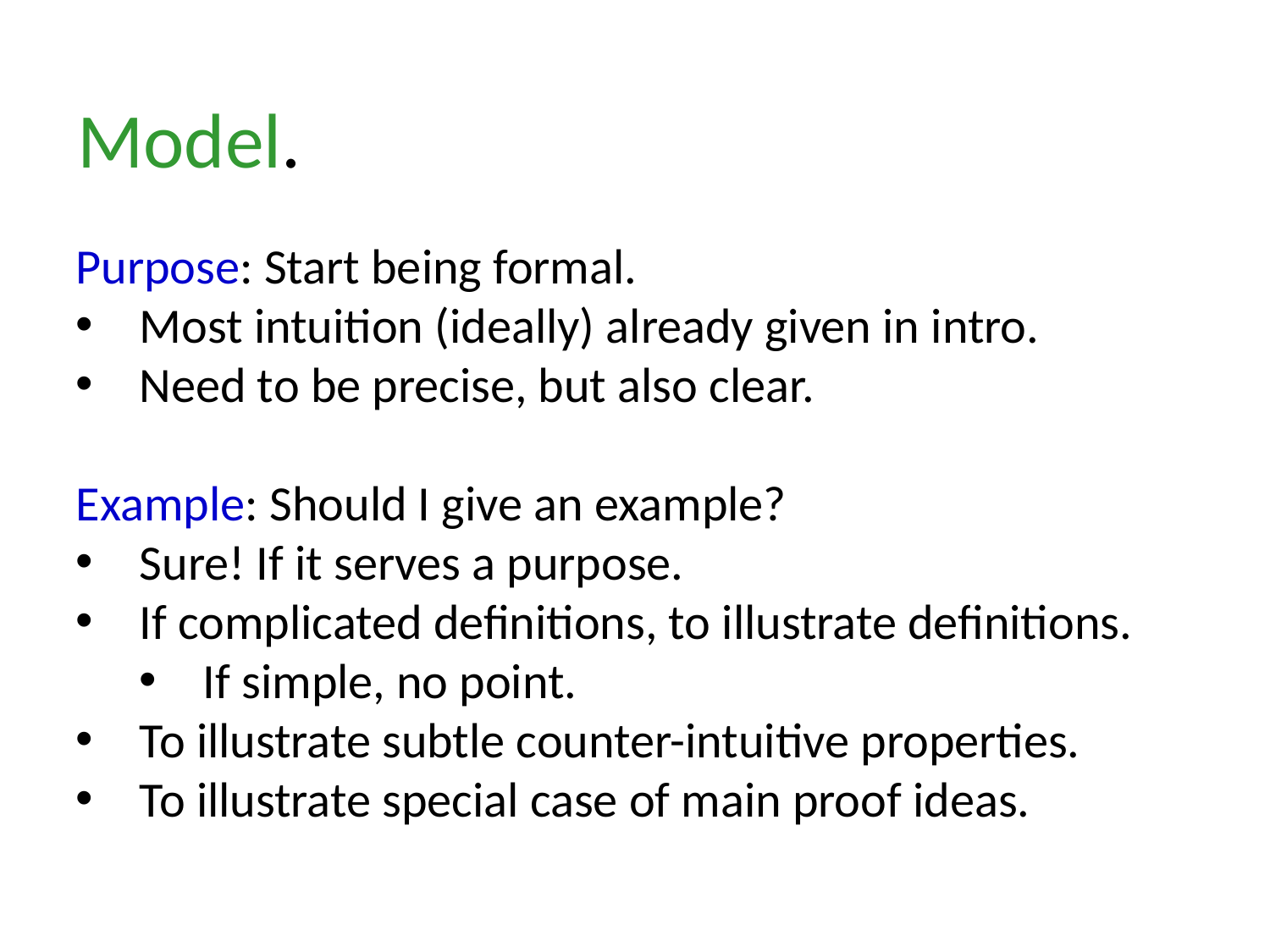

Model.
Purpose: Start being formal.
Most intuition (ideally) already given in intro.
Need to be precise, but also clear.

Example: Should I give an example?
Sure! If it serves a purpose.
If complicated definitions, to illustrate definitions.
If simple, no point.
To illustrate subtle counter-intuitive properties.
To illustrate special case of main proof ideas.